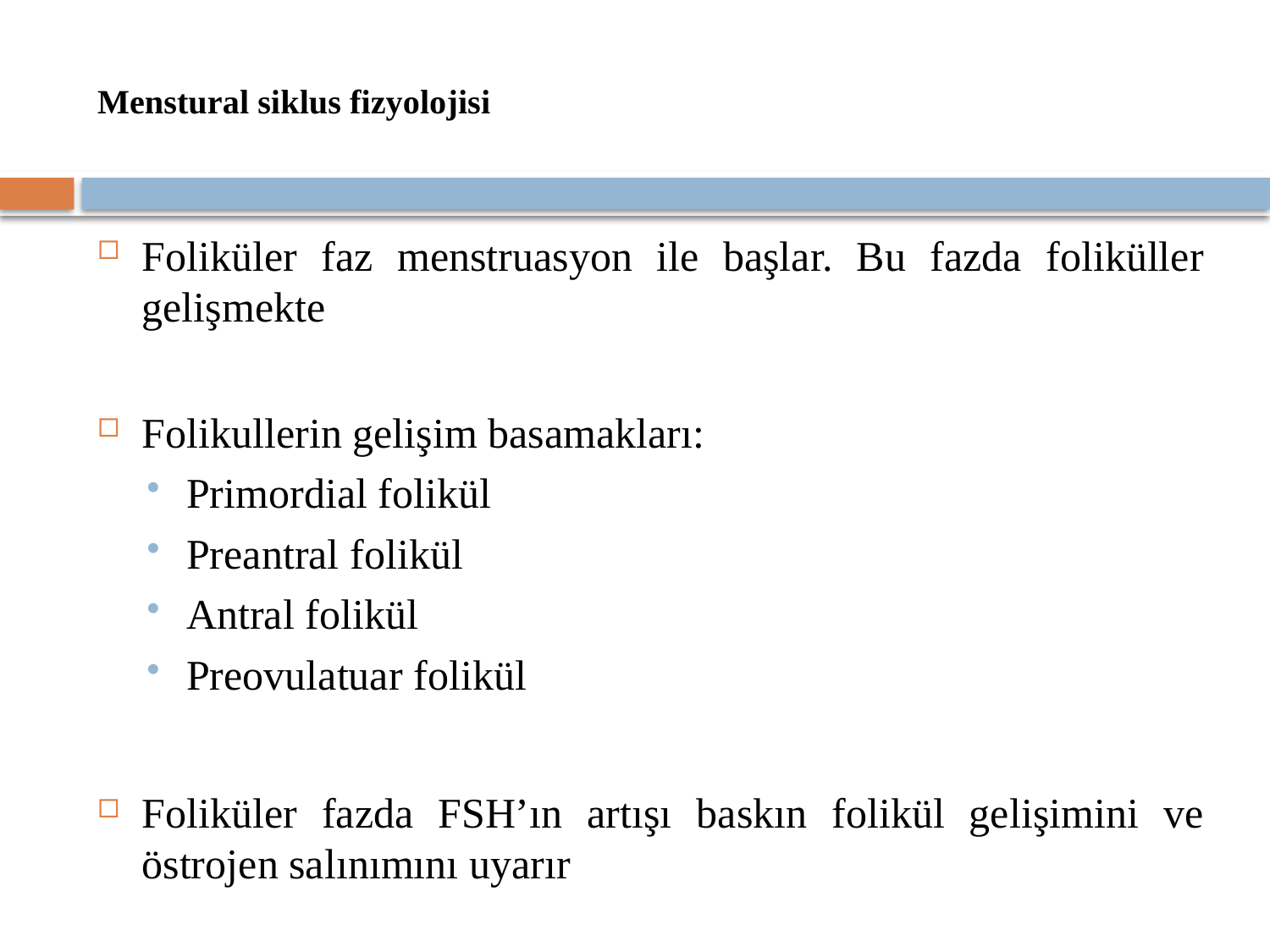

# Menstural siklus fizyolojisi
Foliküler faz menstruasyon ile başlar. Bu fazda foliküller gelişmekte

Folikullerin gelişim basamakları:
Primordial folikül
Preantral folikül
Antral folikül
Preovulatuar folikül

Foliküler fazda FSH’ın artışı baskın folikül gelişimini ve östrojen salınımını uyarır